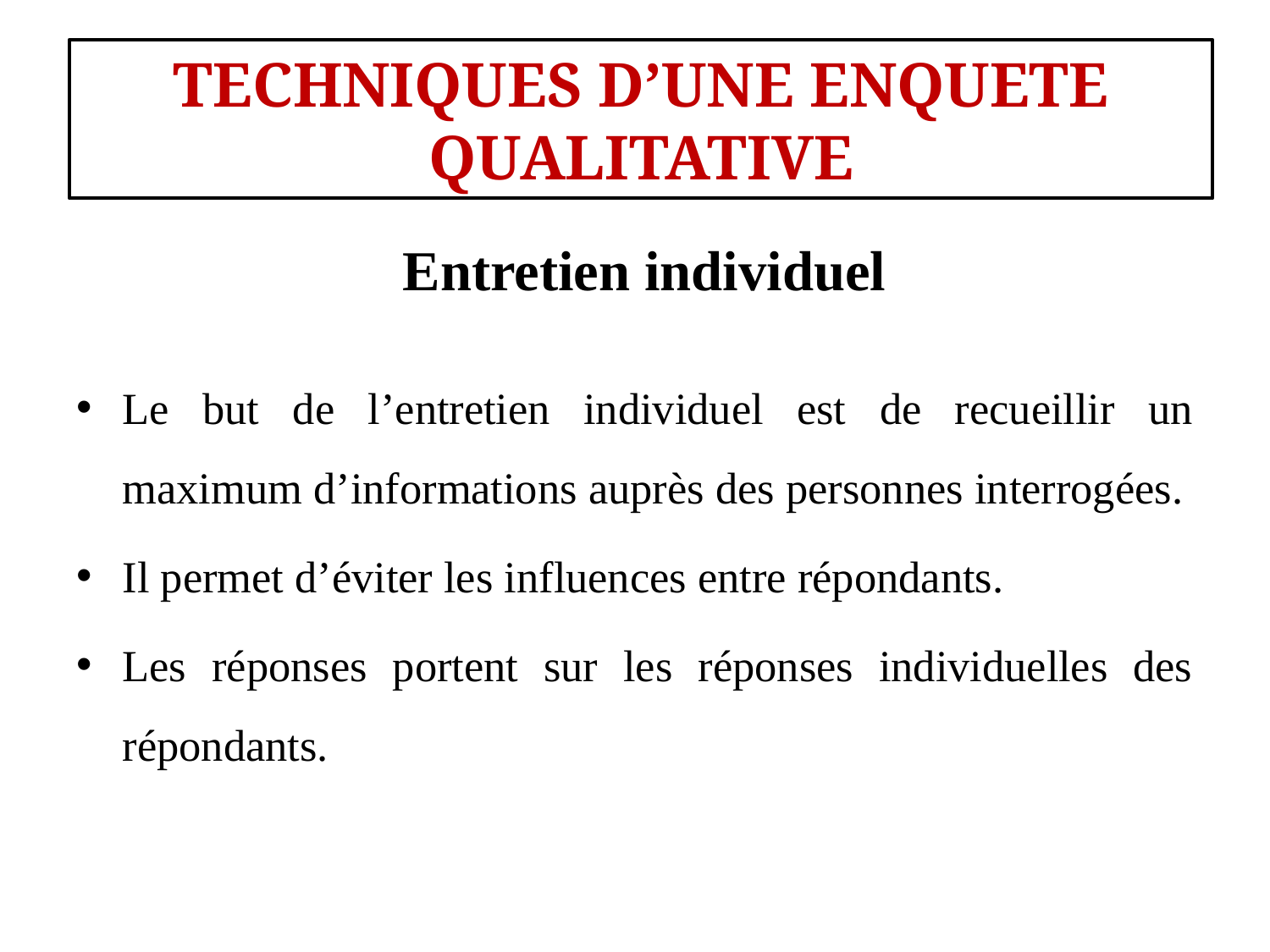

#
TECHNIQUES D’UNE ENQUETE QUALITATIVE
   Entretien individuel
Le but de l’entretien individuel est de recueillir un maximum d’informations auprès des personnes interrogées.
Il permet d’éviter les influences entre répondants.
Les réponses portent sur les réponses individuelles des répondants.